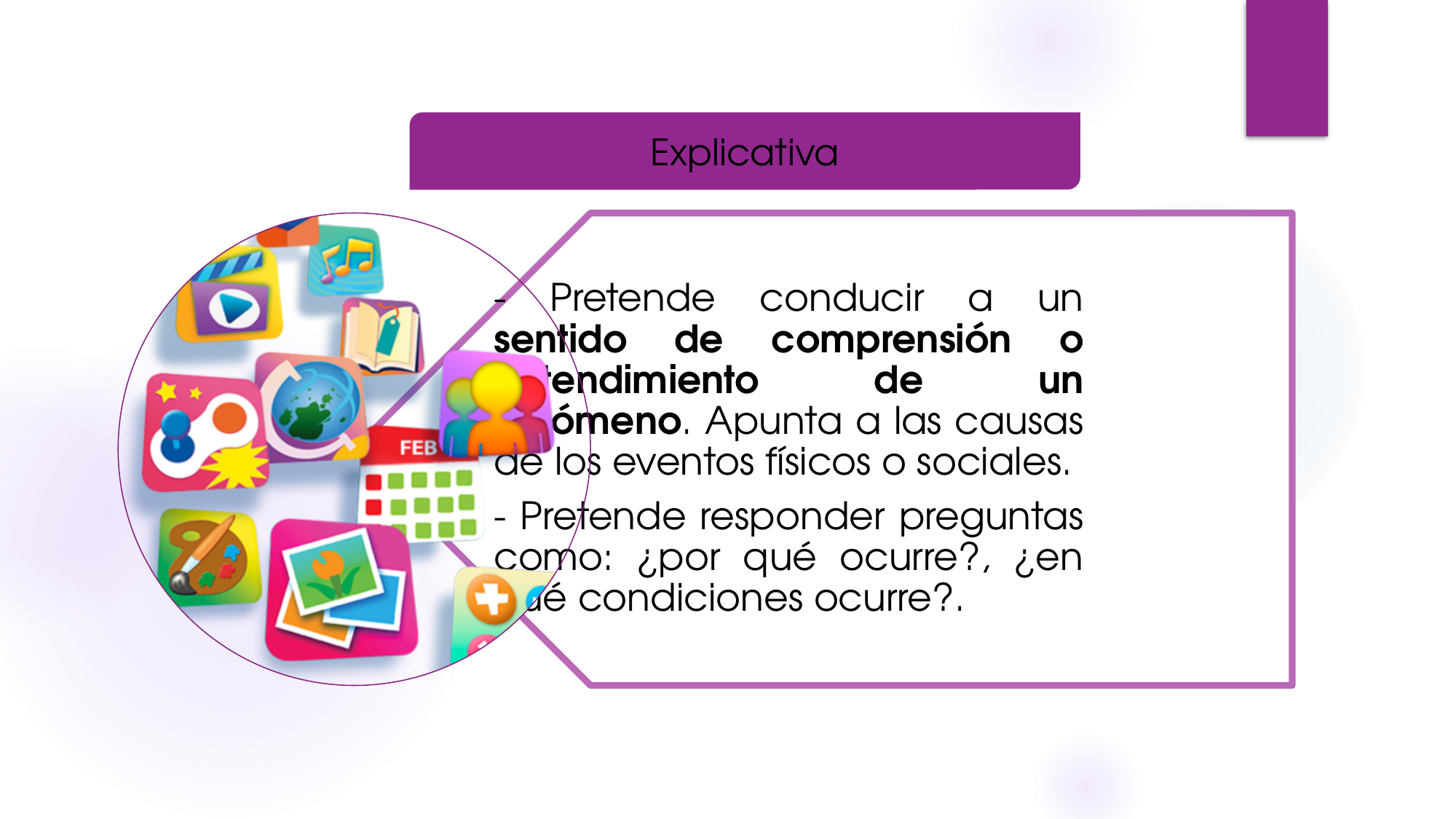

Explicativa
- Pretende conducir a un sentido de comprensión o entendimiento de un fenómeno. Apunta a las causas de los eventos físicos o sociales.
- Pretende responder preguntas como: ¿por qué ocurre?, ¿en qué condiciones ocurre?.